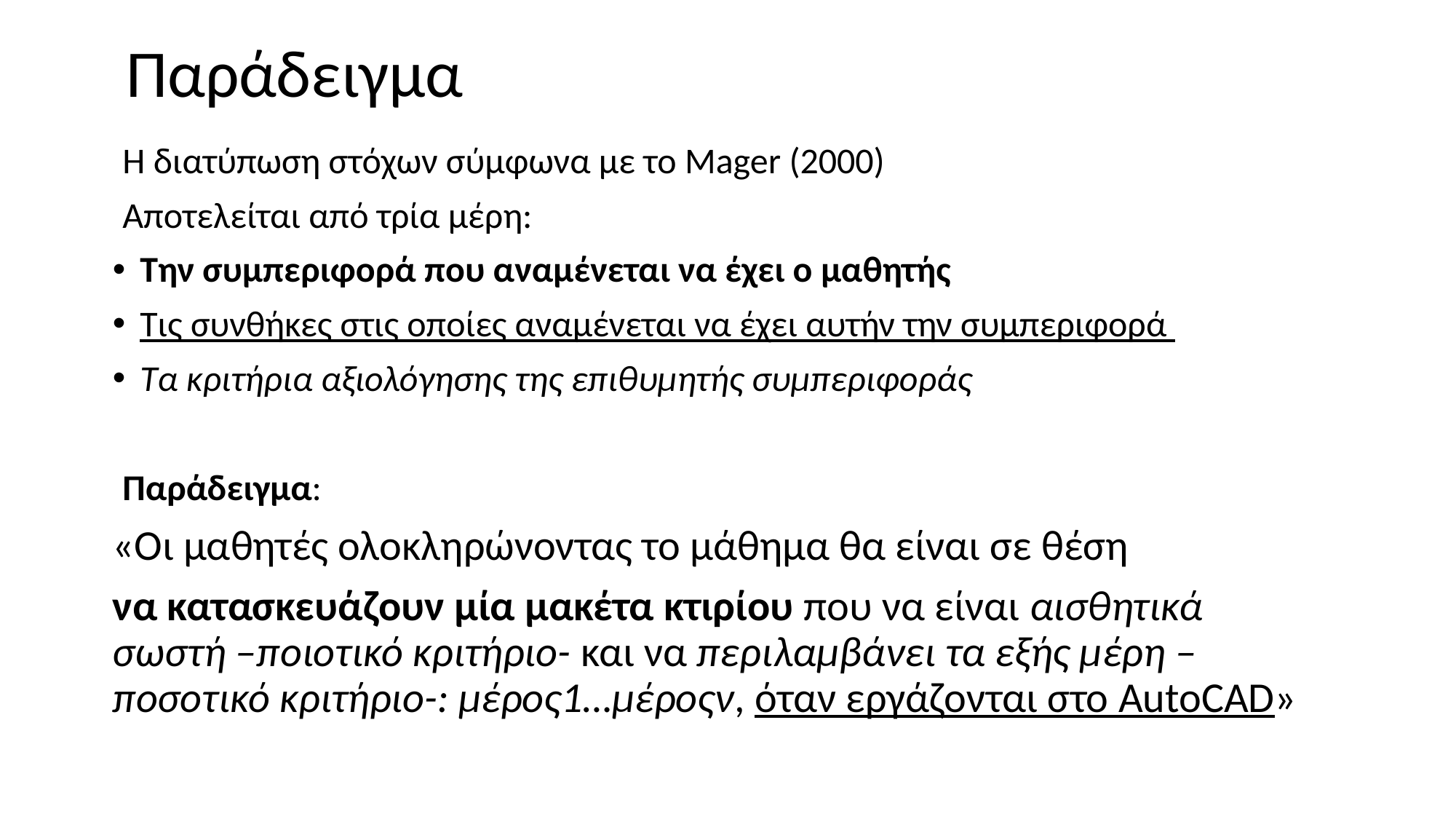

# Παράδειγμα
Η διατύπωση στόχων σύμφωνα με το Mager (2000)
Αποτελείται από τρία μέρη:
Την συμπεριφορά που αναμένεται να έχει ο μαθητής
Τις συνθήκες στις οποίες αναμένεται να έχει αυτήν την συμπεριφορά
Τα κριτήρια αξιολόγησης της επιθυμητής συμπεριφοράς

Παράδειγμα:
«Οι μαθητές ολοκληρώνοντας το μάθημα θα είναι σε θέση
να κατασκευάζουν μία μακέτα κτιρίου που να είναι αισθητικά σωστή –ποιοτικό κριτήριο- και να περιλαμβάνει τα εξής μέρη –ποσοτικό κριτήριο-: μέρος1…μέροςν, όταν εργάζονται στο AutoCAD»